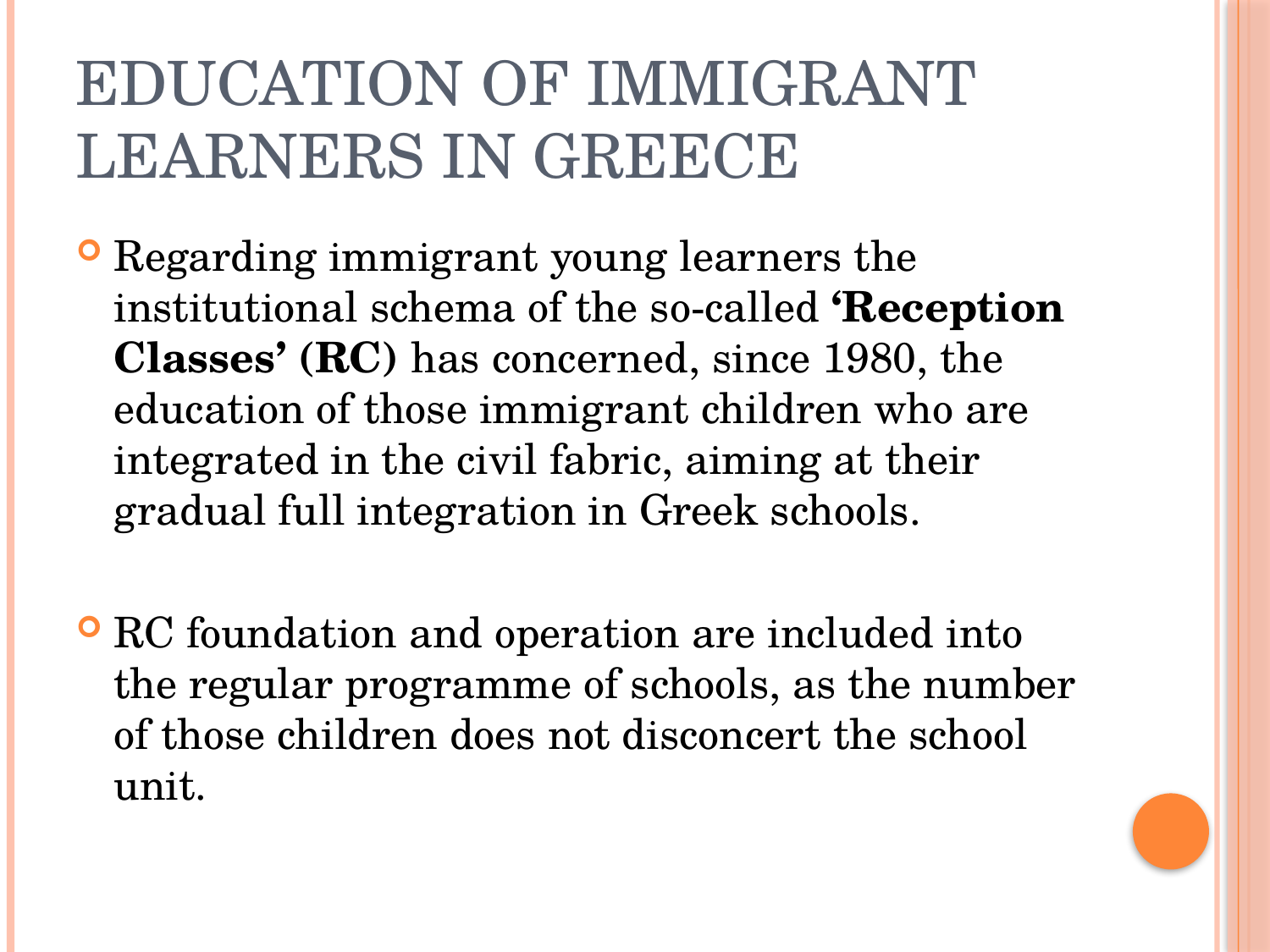

# Education of immigrant learners in Greece
Regarding immigrant young learners the institutional schema of the so-called ‘Reception Classes’ (RC) has concerned, since 1980, the education of those immigrant children who are integrated in the civil fabric, aiming at their gradual full integration in Greek schools.

RC foundation and operation are included into the regular programme of schools, as the number of those children does not disconcert the school unit.